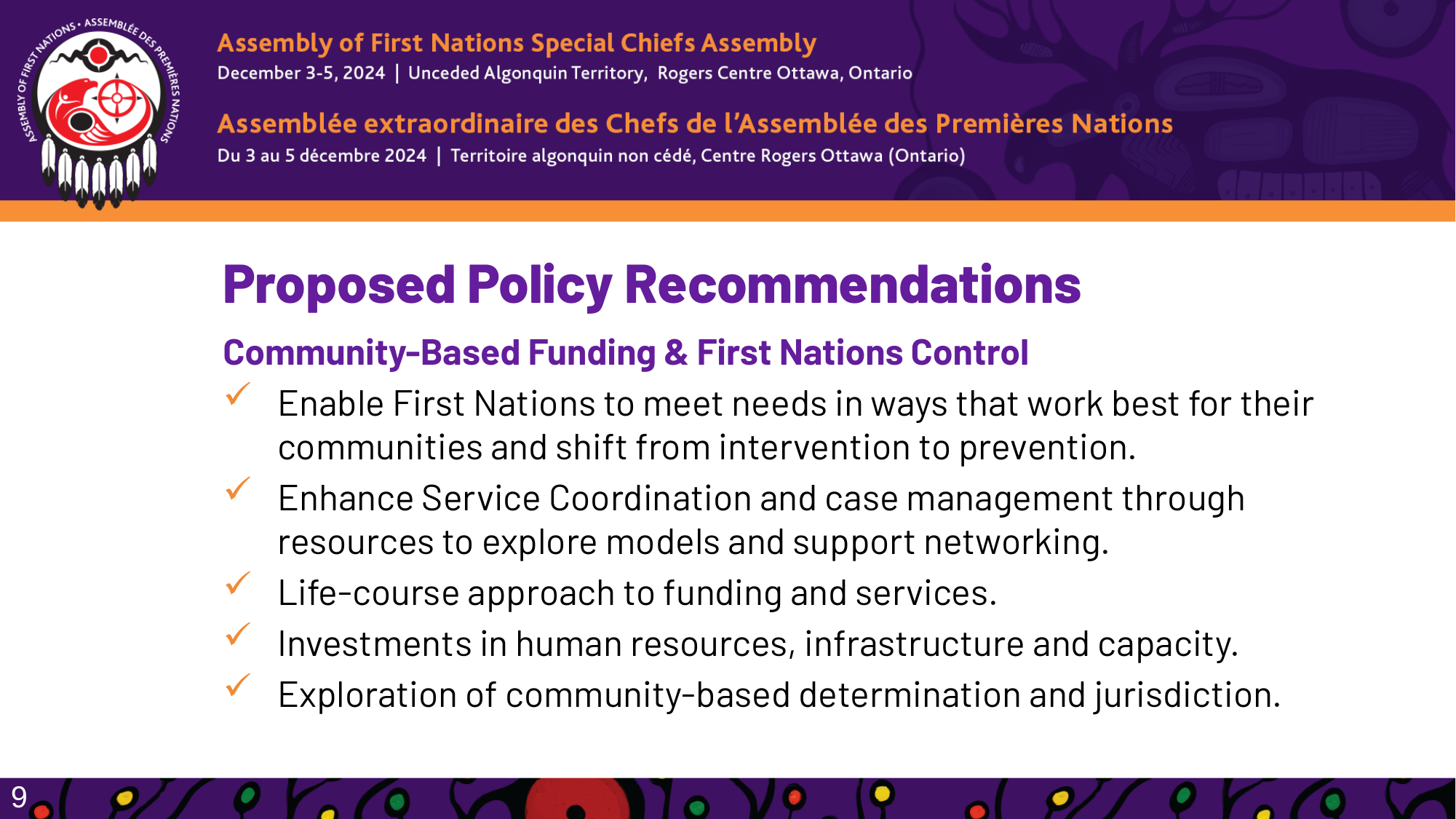

Proposed Policy Recommendations
Community-Based Funding & First Nations Control
Enable First Nations to meet needs in ways that work best for their communities and shift from intervention to prevention.
Enhance Service Coordination and case management through resources to explore models and support networking.
Life-course approach to funding and services.
Investments in human resources, infrastructure and capacity.
Exploration of community-based determination and jurisdiction.